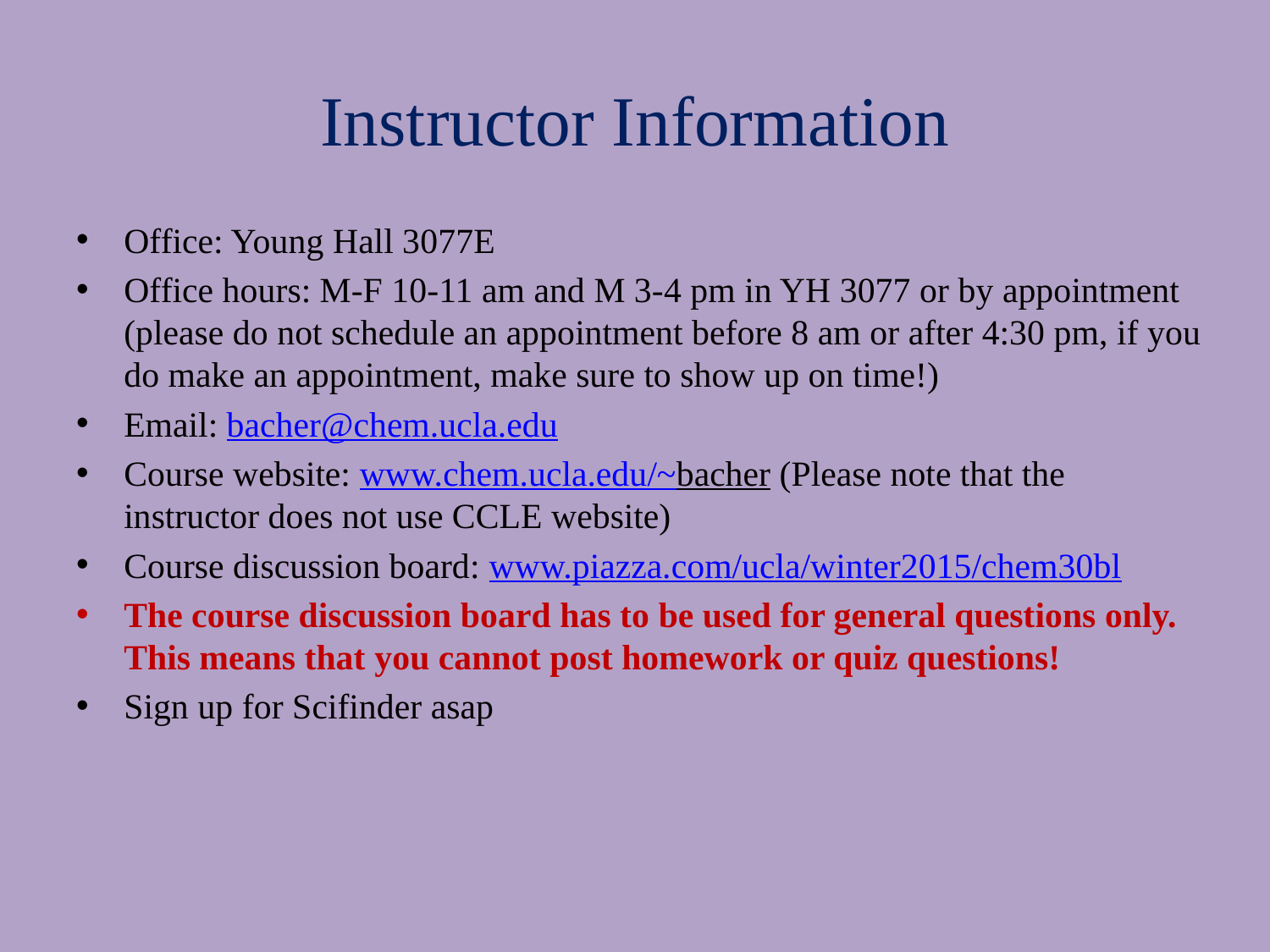

# Instructor Information
Office: Young Hall 3077E
Office hours: M-F 10-11 am and M 3-4 pm in YH 3077 or by appointment (please do not schedule an appointment before 8 am or after 4:30 pm, if you do make an appointment, make sure to show up on time!)
Email: bacher@chem.ucla.edu
Course website: www.chem.ucla.edu/~bacher (Please note that the instructor does not use CCLE website)
Course discussion board: www.piazza.com/ucla/winter2015/chem30bl
The course discussion board has to be used for general questions only.
This means that you cannot post homework or quiz questions!
Sign up for Scifinder asap